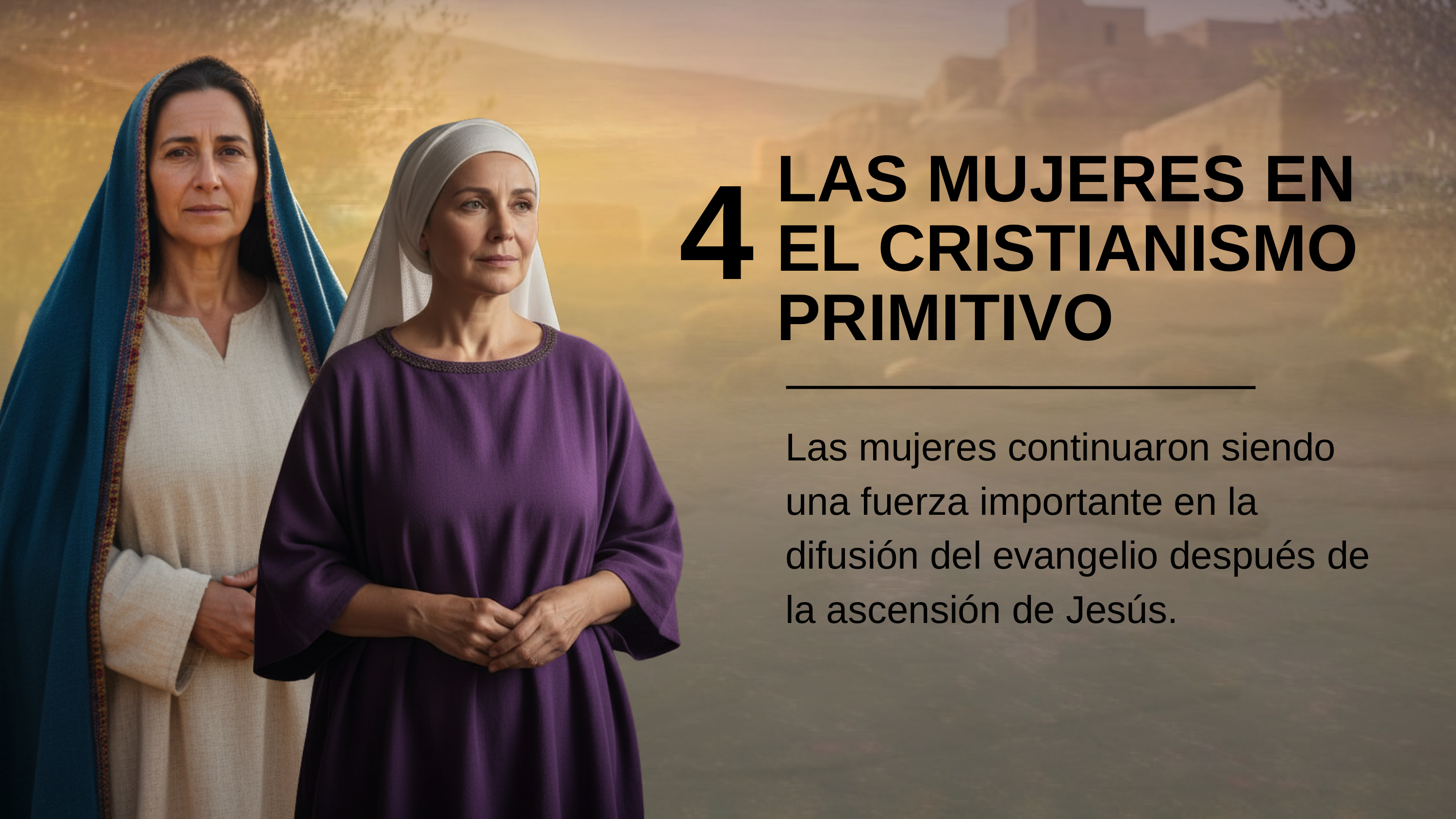

4
LAS MUJERES EN EL CRISTIANISMO PRIMITIVO

Las mujeres continuaron siendo una fuerza importante en la difusión del evangelio después de la ascensión de Jesús.